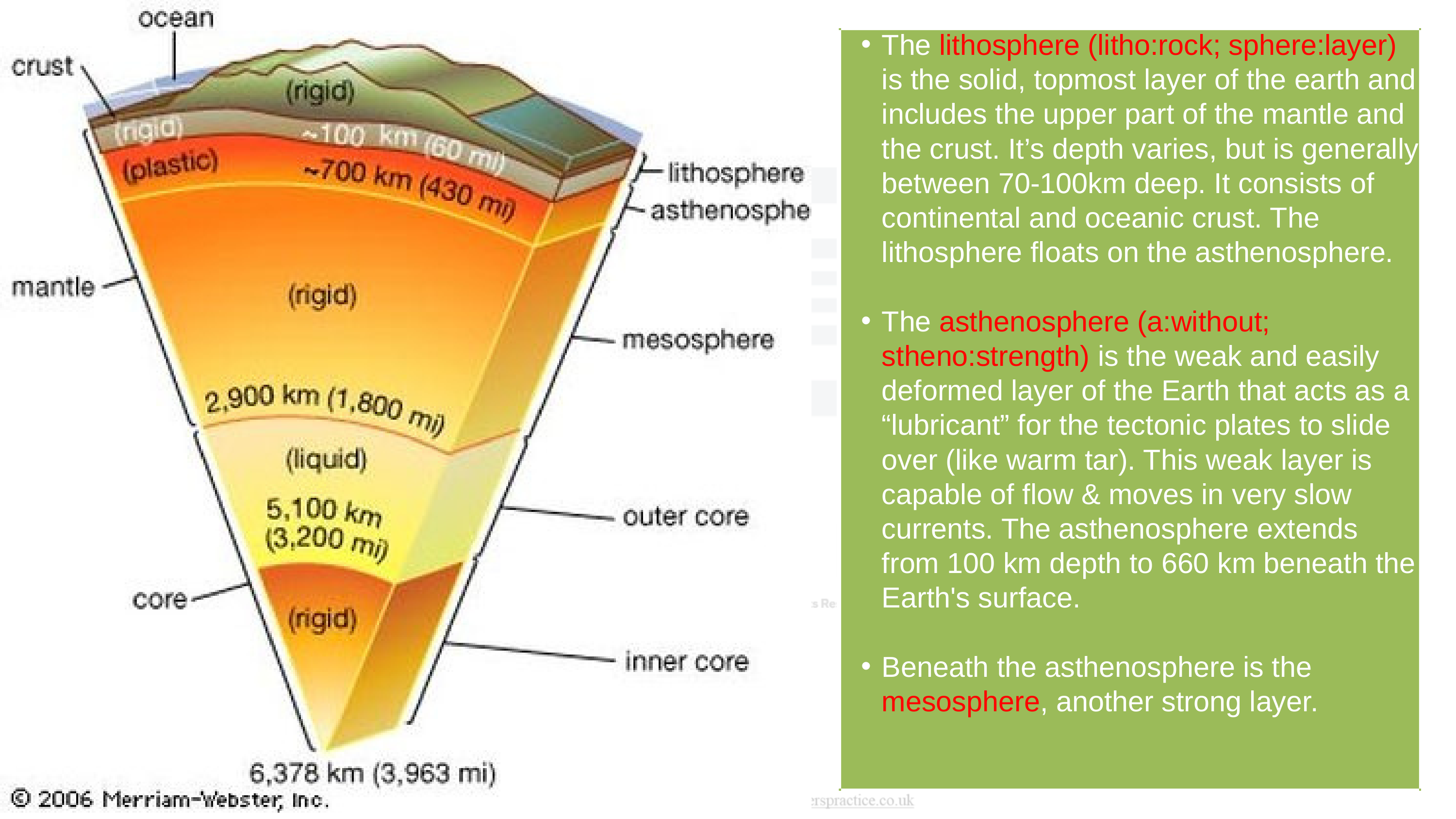

The lithosphere (litho:rock; sphere:layer) is the solid, topmost layer of the earth and includes the upper part of the mantle and the crust. It’s depth varies, but is generally between 70-100km deep. It consists of continental and oceanic crust. The lithosphere floats on the asthenosphere.

The asthenosphere (a:without; stheno:strength) is the weak and easily deformed layer of the Earth that acts as a “lubricant” for the tectonic plates to slide over (like warm tar). This weak layer is capable of flow & moves in very slow currents. The asthenosphere extends from 100 km depth to 660 km beneath the Earth's surface.

Beneath the asthenosphere is the mesosphere, another strong layer.